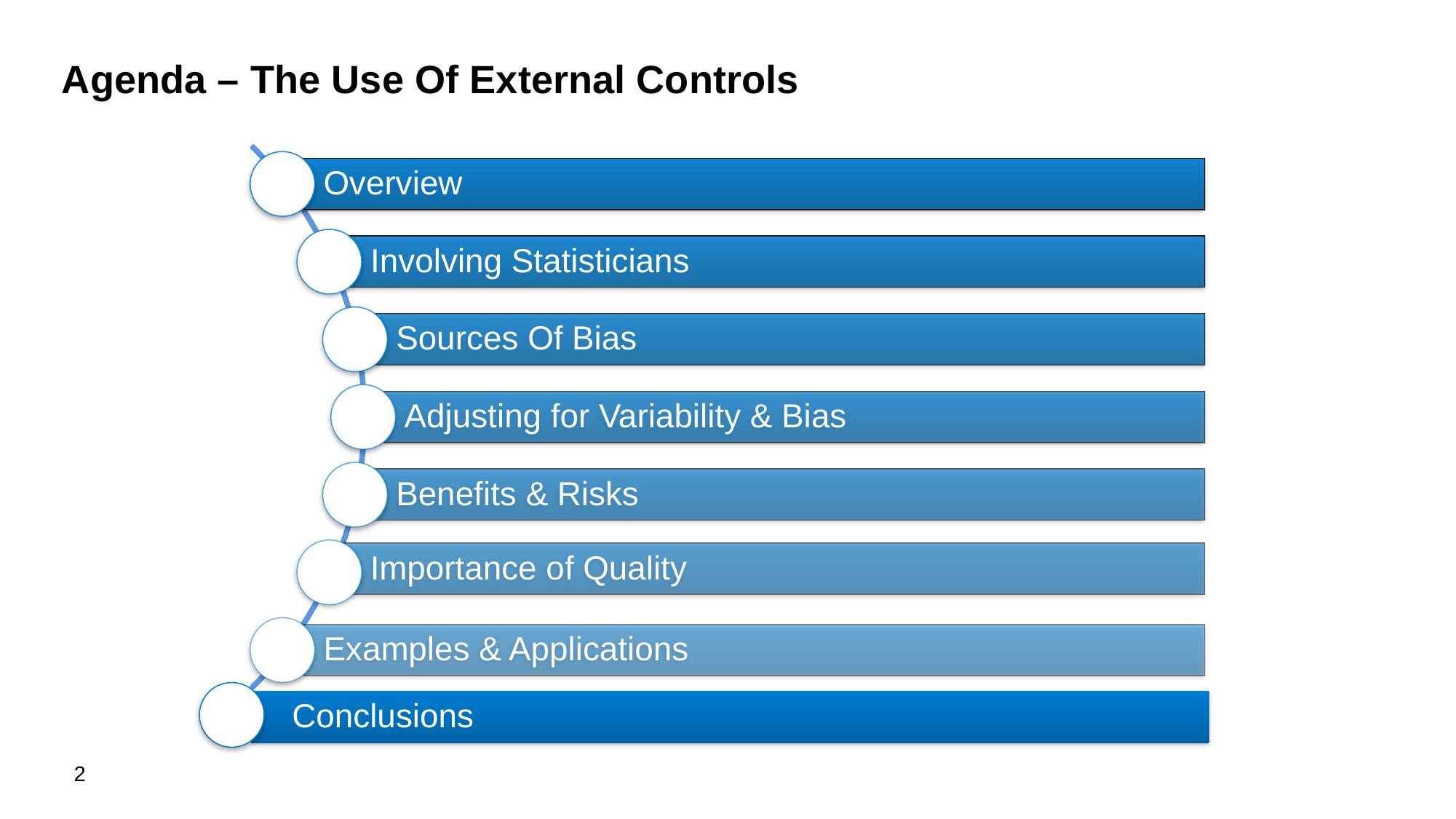

# Agenda – The Use Of External Controls
Overview
Involving Statisticians
Sources Of Bias
Adjusting for Variability & Bias
Benefits & Risks
Importance of Quality
Examples & Applications

Conclusions
2